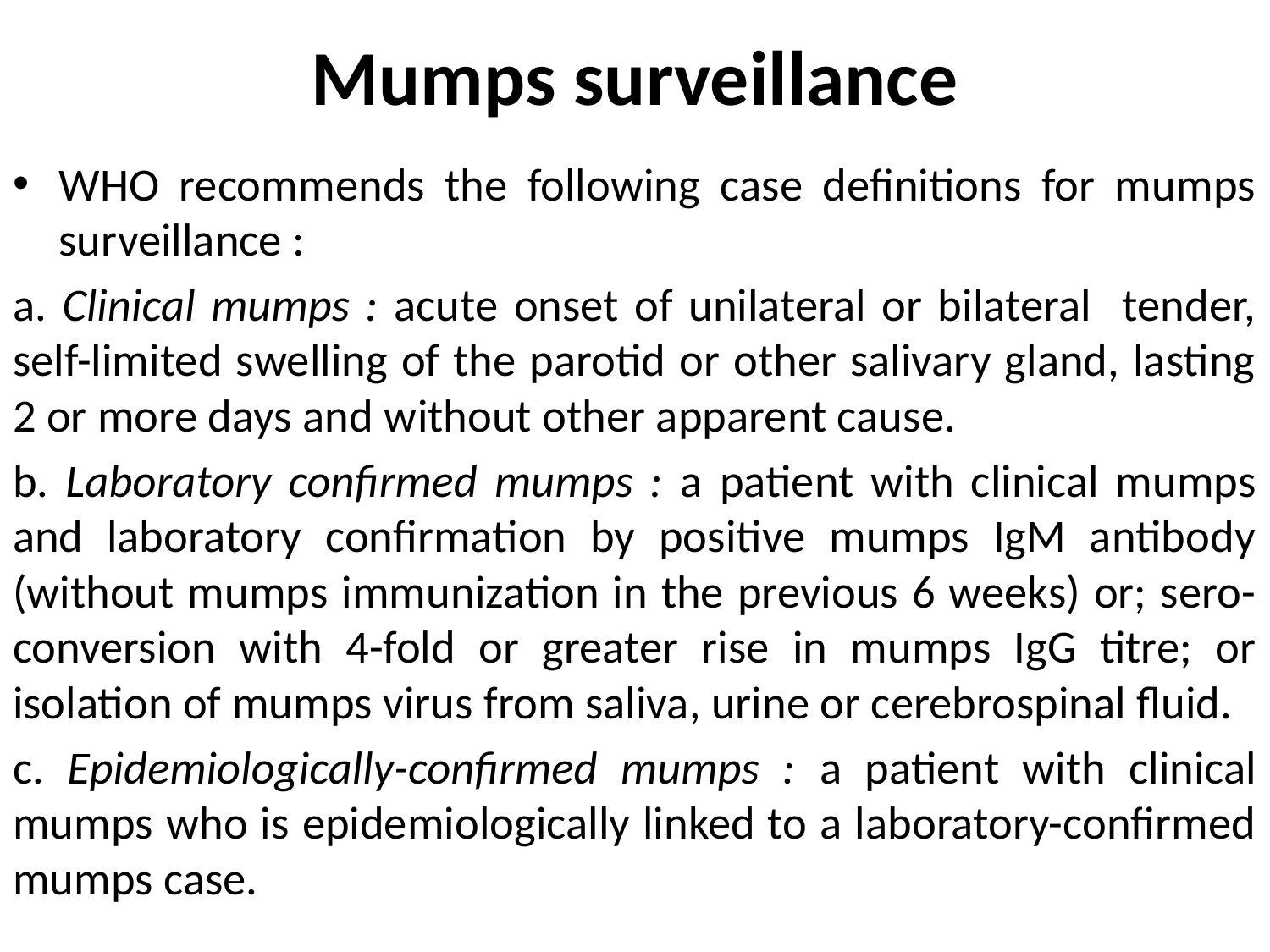

# Mumps surveillance
WHO recommends the following case definitions for mumps surveillance :
a. Clinical mumps : acute onset of unilateral or bilateral  tender, self-limited swelling of the parotid or other salivary gland, lasting 2 or more days and without other apparent cause.
b. Laboratory confirmed mumps : a patient with clinical mumps and laboratory confirmation by positive mumps IgM antibody (without mumps immunization in the previous 6 weeks) or; sero-conversion with 4-fold or greater rise in mumps IgG titre; or isolation of mumps virus from saliva, urine or cerebrospinal fluid.
c. Epidemiologically-confirmed mumps : a patient with clinical mumps who is epidemiologically linked to a laboratory-confirmed mumps case.